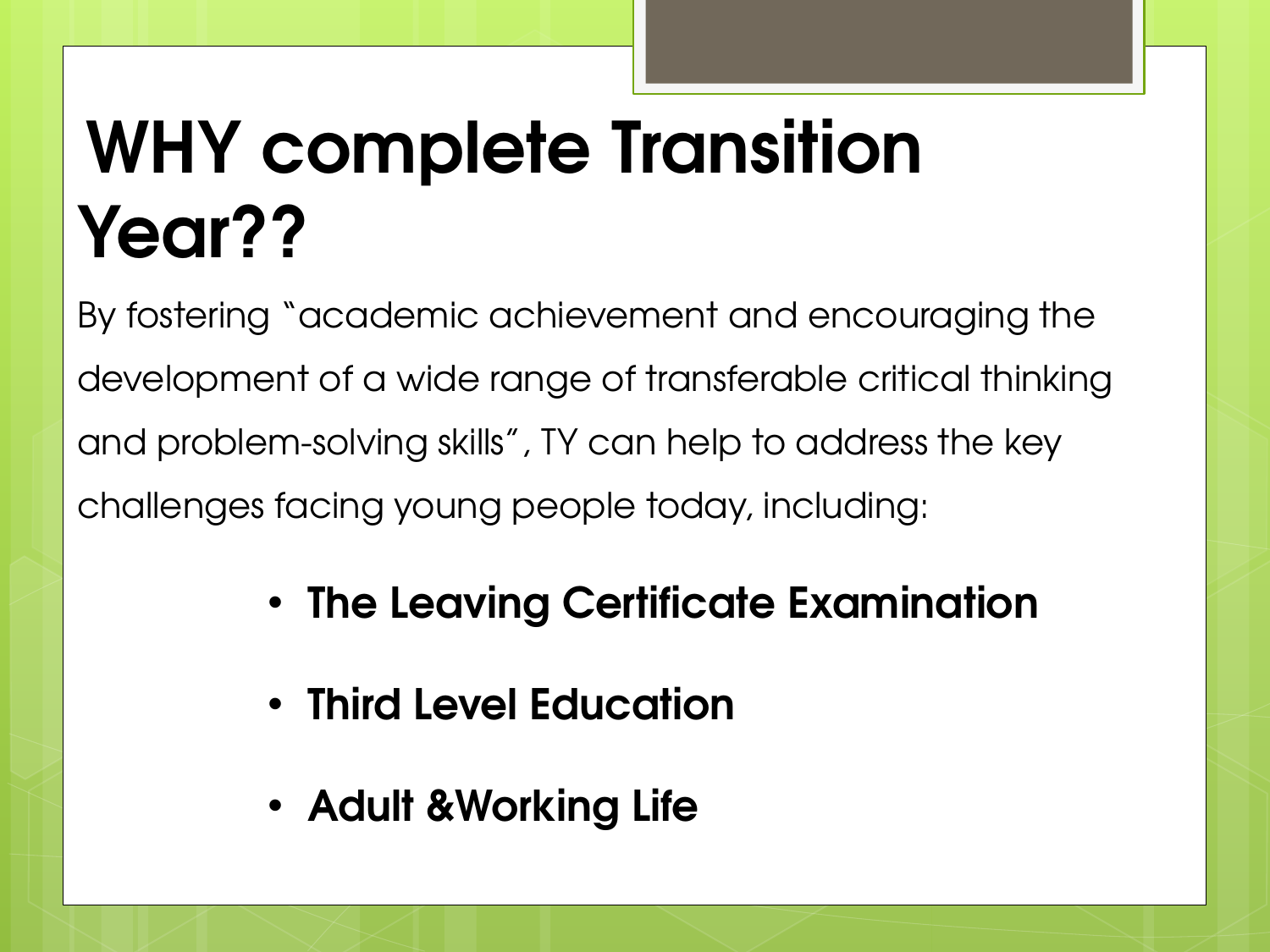

WHY complete Transition Year??
By fostering “academic achievement and encouraging the development of a wide range of transferable critical thinking and problem-solving skills”, TY can help to address the key challenges facing young people today, including:
The Leaving Certificate Examination
Third Level Education
Adult &Working Life